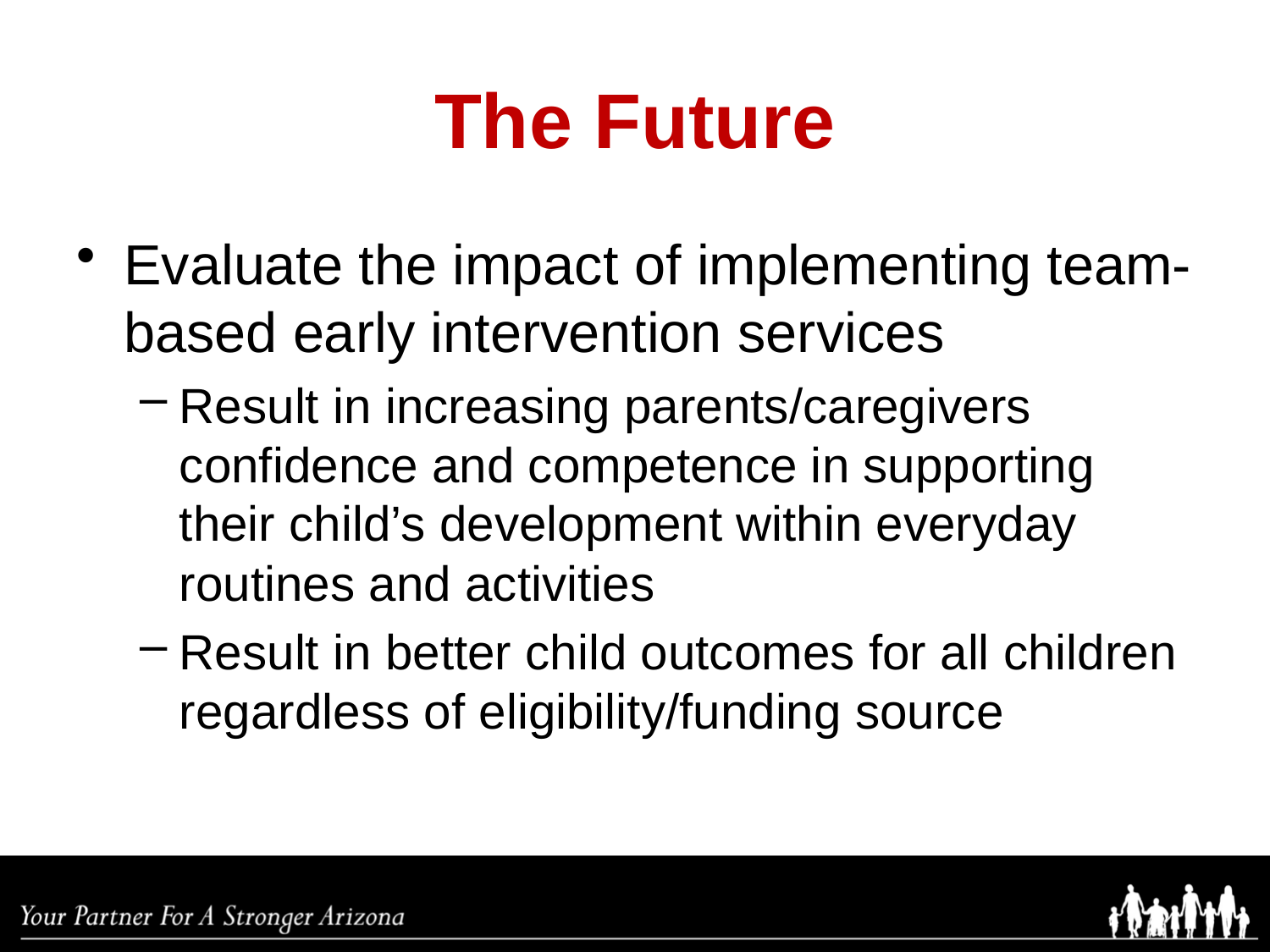

# The Future
Evaluate the impact of implementing team-based early intervention services
Result in increasing parents/caregivers confidence and competence in supporting their child’s development within everyday routines and activities
Result in better child outcomes for all children regardless of eligibility/funding source